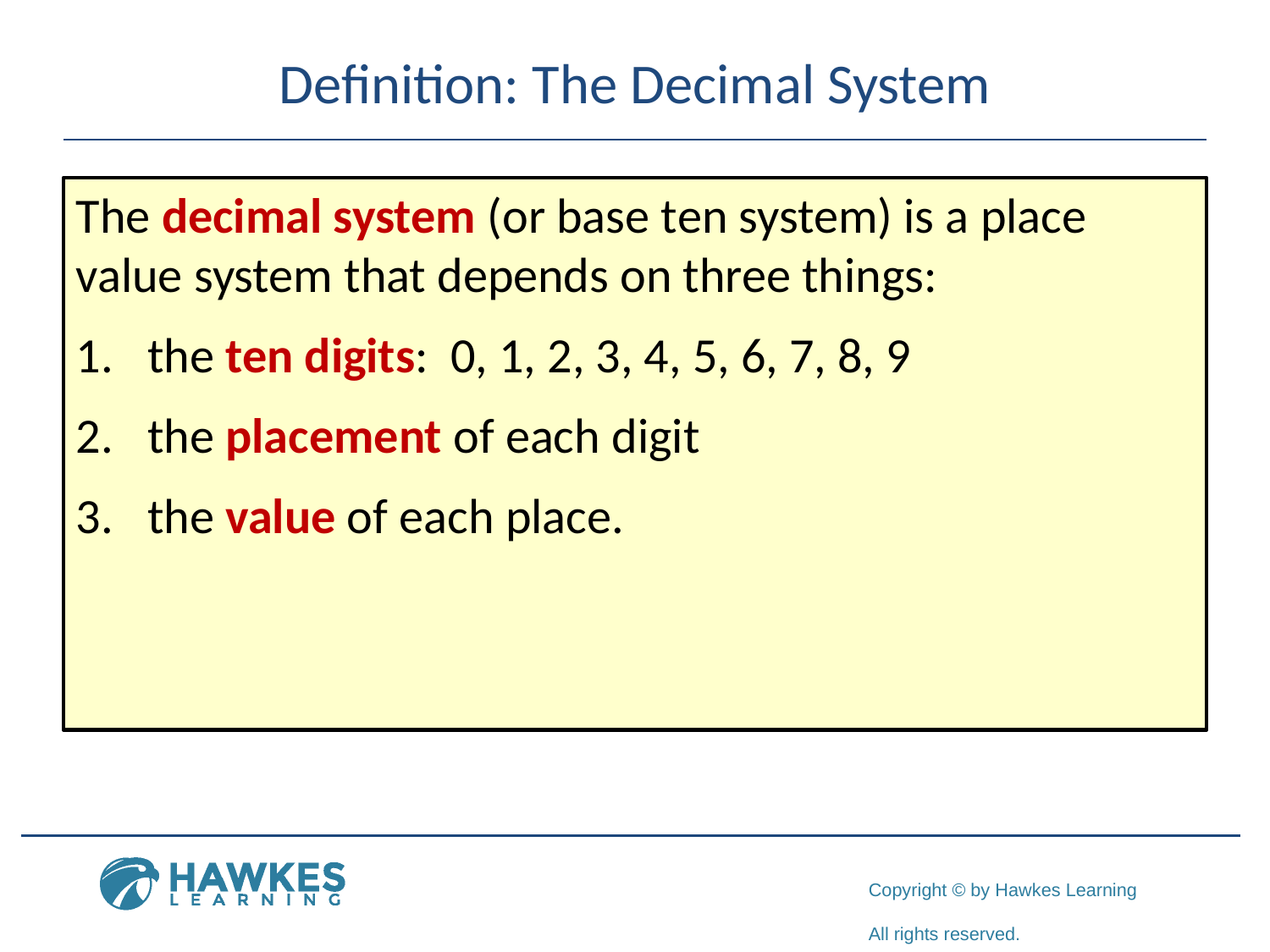

# Definition: The Decimal System
The decimal system (or base ten system) is a place value system that depends on three things:
the ten digits:  0, 1, 2, 3, 4, 5, 6, 7, 8, 9
the placement of each digit
the value of each place.